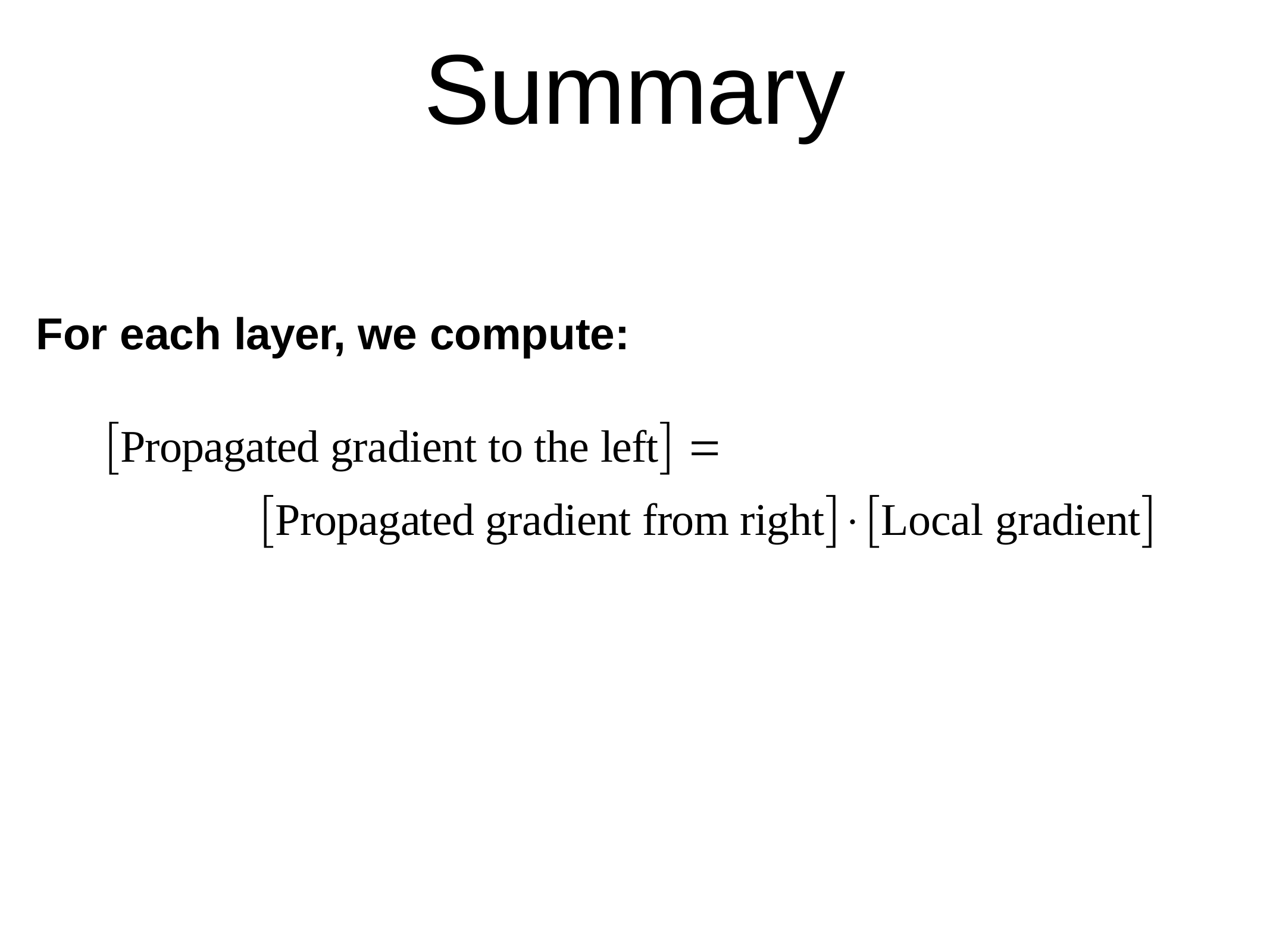

# Summary
For each layer, we compute:
[Propagated gradient to the left] =
[Propagated gradient from right]⋅[Local gradient]